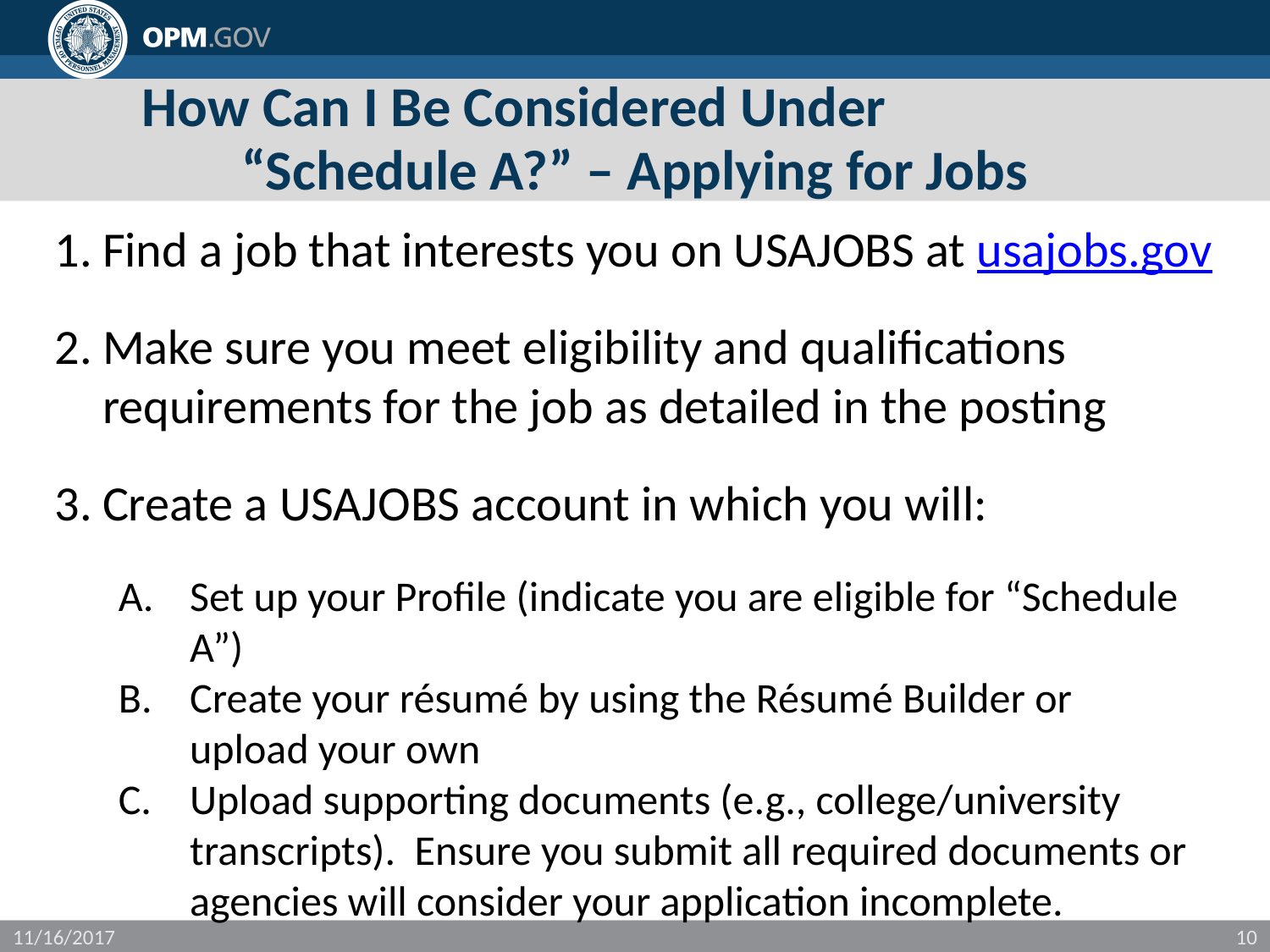

# How Can I Be Considered Under                    “Schedule A?” – Applying for Jobs
Find a job that interests you on USAJOBS at usajobs.gov

Make sure you meet eligibility and qualifications requirements for the job as detailed in the posting

Create a USAJOBS account in which you will:

Set up your Profile (indicate you are eligible for “Schedule A”)
Create your résumé by using the Résumé Builder or                upload your own
Upload supporting documents (e.g., college/university transcripts).  Ensure you submit all required documents or agencies will consider your application incomplete.

11/16/2017
10